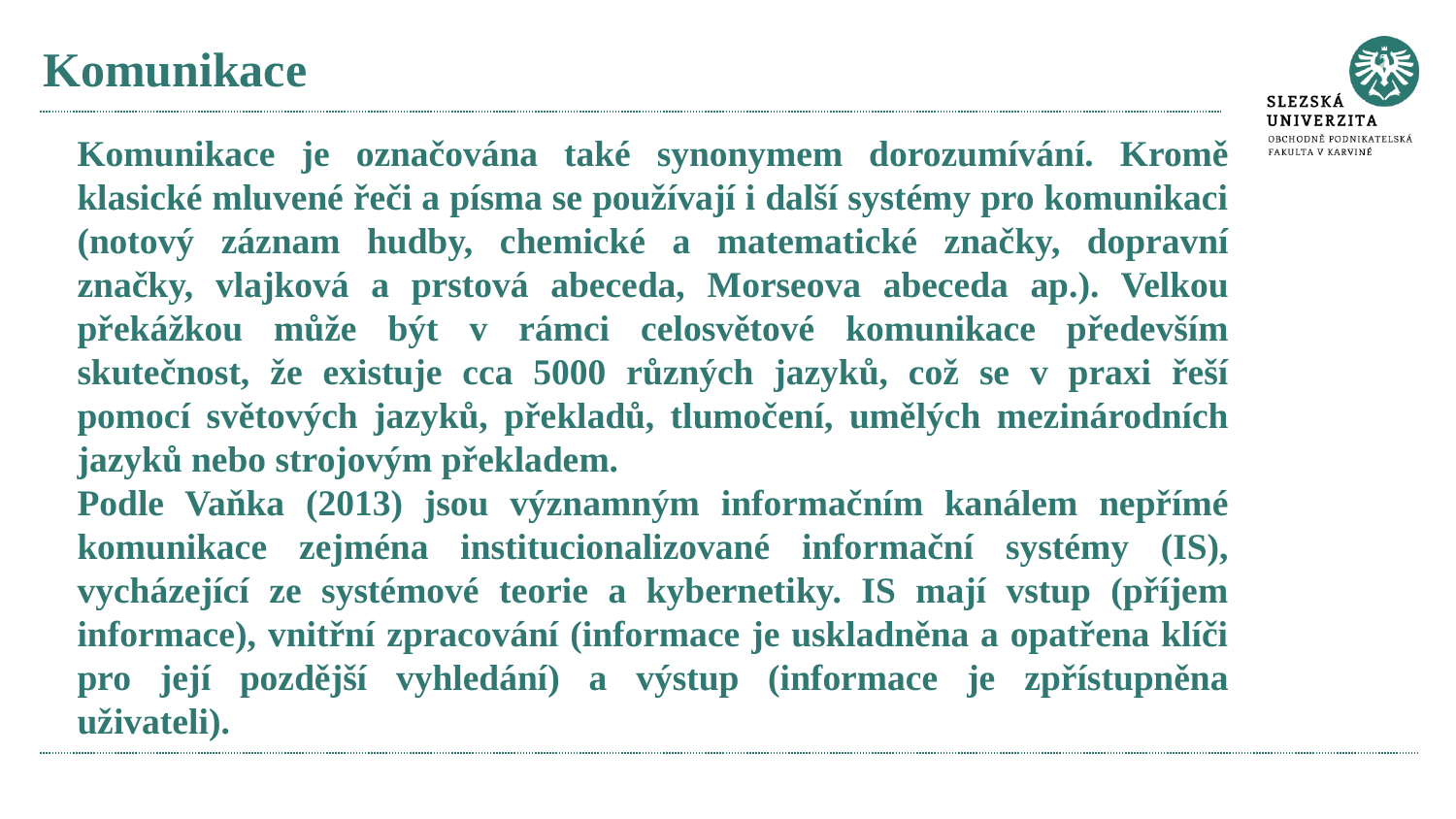

# Komunikace
Komunikace je označována také synonymem dorozumívání. Kromě klasické mluvené řeči a písma se používají i další systémy pro komunikaci (notový záznam hudby, chemické a matematické značky, dopravní značky, vlajková a prstová abeceda, Morseova abeceda ap.). Velkou překážkou může být v rámci celosvětové komunikace především skutečnost, že existuje cca 5000 různých jazyků, což se v praxi řeší pomocí světových jazyků, překladů, tlumočení, umělých mezinárodních jazyků nebo strojovým překladem.
Podle Vaňka (2013) jsou významným informačním kanálem nepřímé komunikace zejména institucionalizované informační systémy (IS), vycházející ze systémové teorie a kybernetiky. IS mají vstup (příjem informace), vnitřní zpracování (informace je uskladněna a opatřena klíči pro její pozdější vyhledání) a výstup (informace je zpřístupněna uživateli).